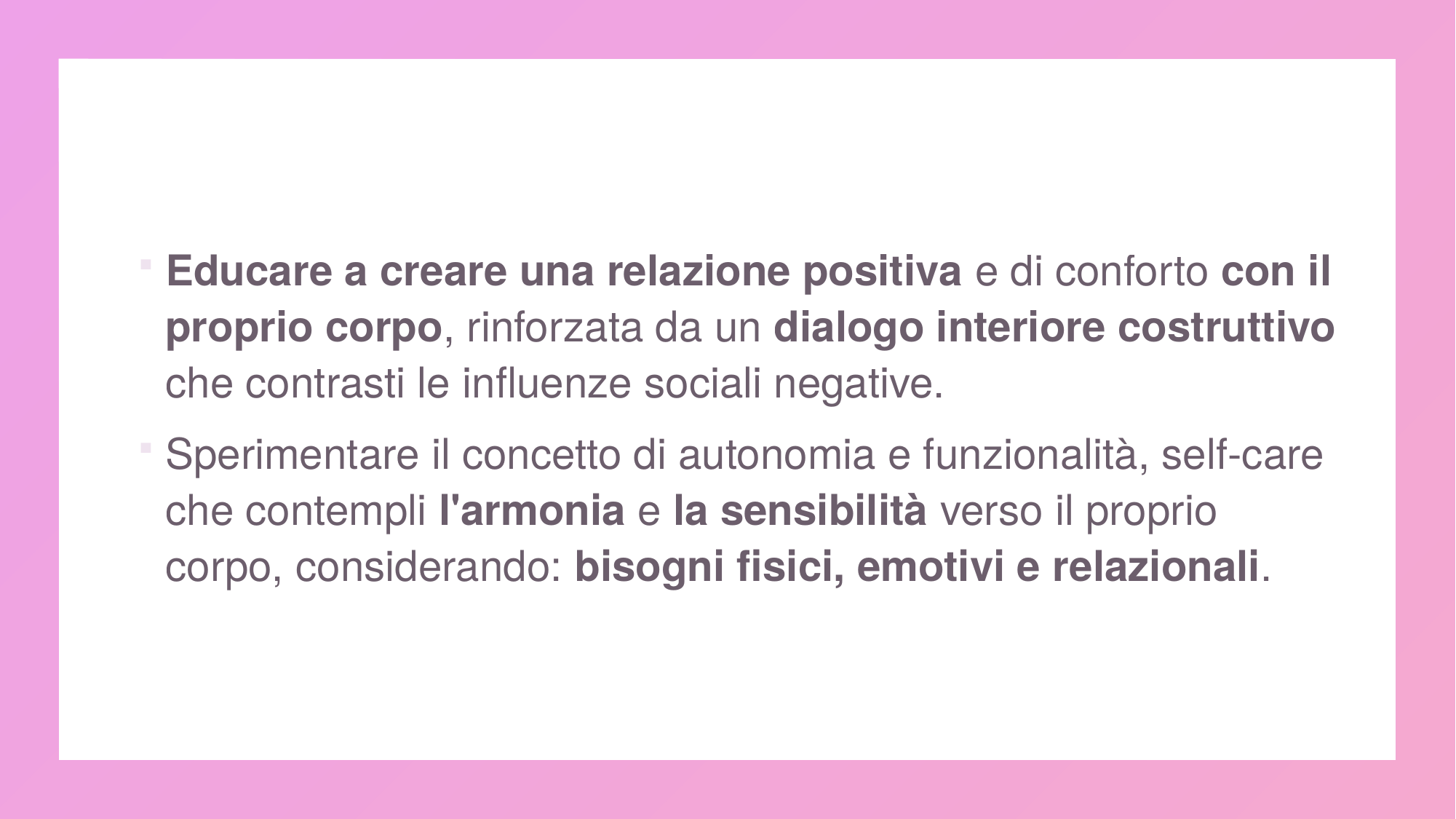

Educare a creare una relazione positiva e di conforto con il proprio corpo, rinforzata da un dialogo interiore costruttivo che contrasti le influenze sociali negative.
Sperimentare il concetto di autonomia e funzionalità, self-care che contempli l'armonia e la sensibilità verso il proprio corpo, considerando: bisogni fisici, emotivi e relazionali.